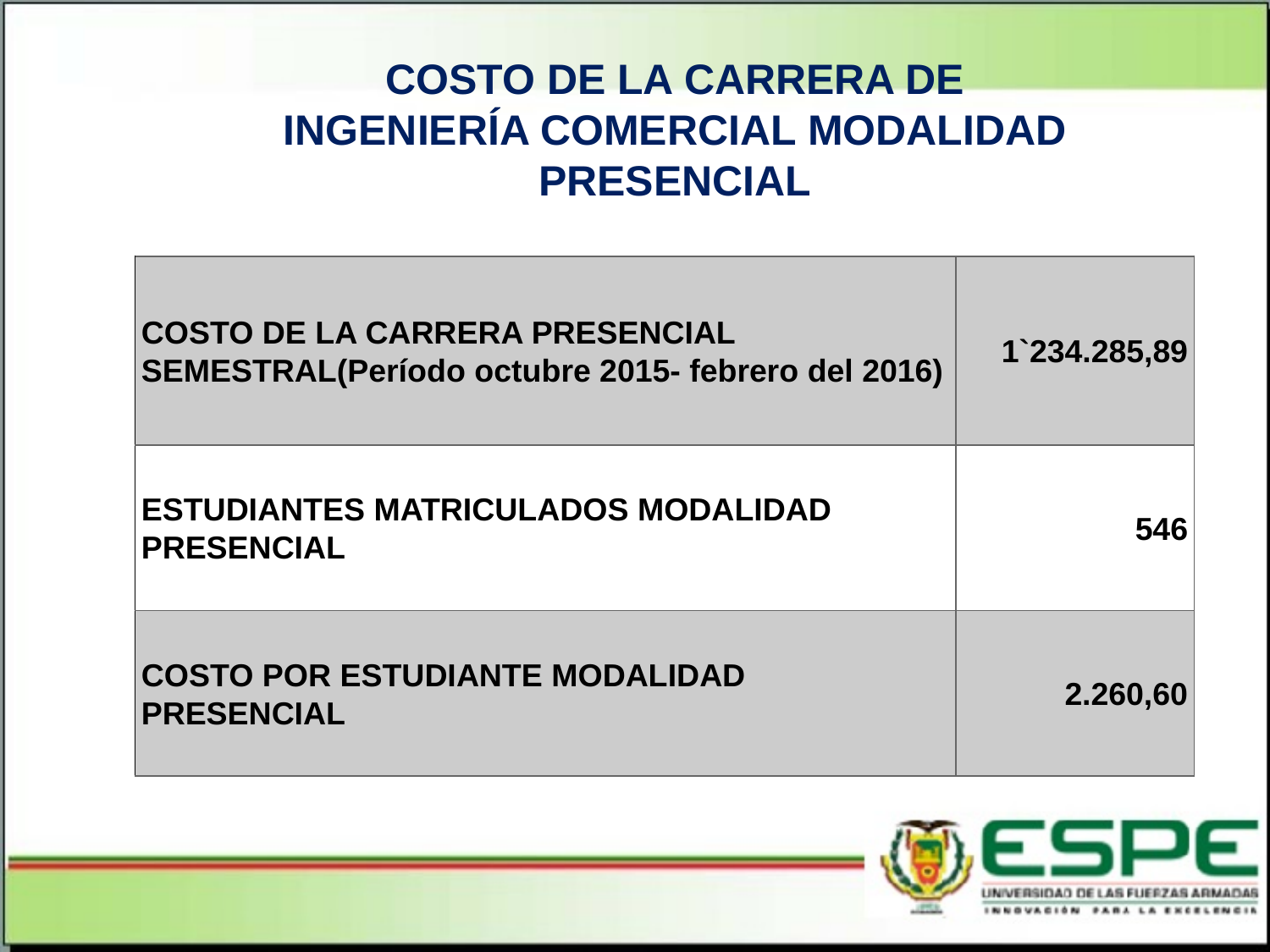

COSTO DE LA CARRERA DE INGENIERÍA COMERCIAL MODALIDAD PRESENCIAL
| COSTO DE LA CARRERA PRESENCIAL SEMESTRAL(Período octubre 2015- febrero del 2016) | 1`234.285,89 |
| --- | --- |
| ESTUDIANTES MATRICULADOS MODALIDAD PRESENCIAL | 546 |
| COSTO POR ESTUDIANTE MODALIDAD PRESENCIAL | 2.260,60 |